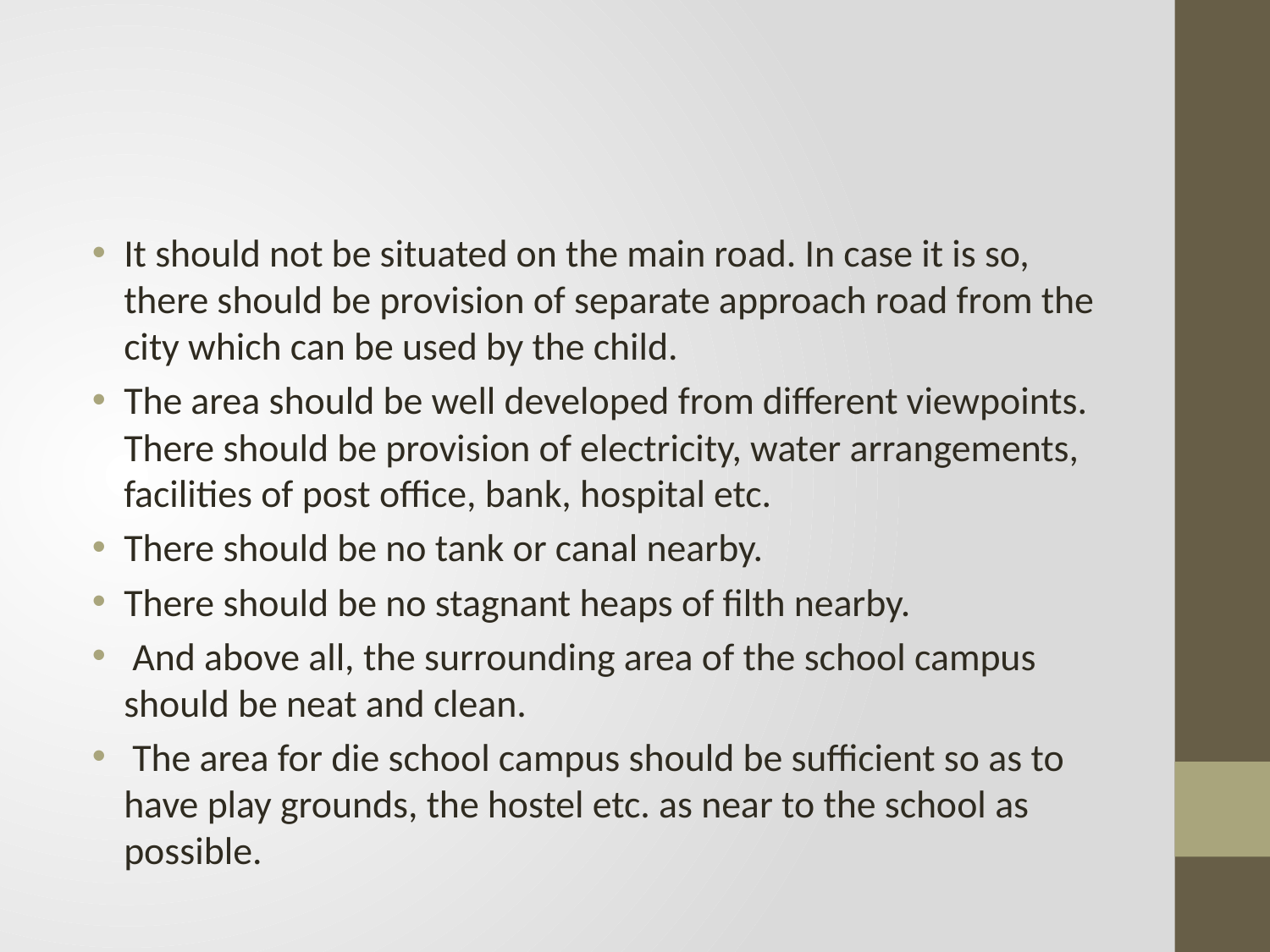

#
It should not be situated on the main road. In case it is so, there should be provision of separate approach road from the city which can be used by the child.
The area should be well developed from different viewpoints. There should be provision of electricity, water arrangements, facilities of post office, bank, hospital etc.
There should be no tank or canal nearby.
There should be no stagnant heaps of filth nearby.
 And above all, the surrounding area of the school campus should be neat and clean.
 The area for die school campus should be sufficient so as to have play grounds, the hostel etc. as near to the school as possible.